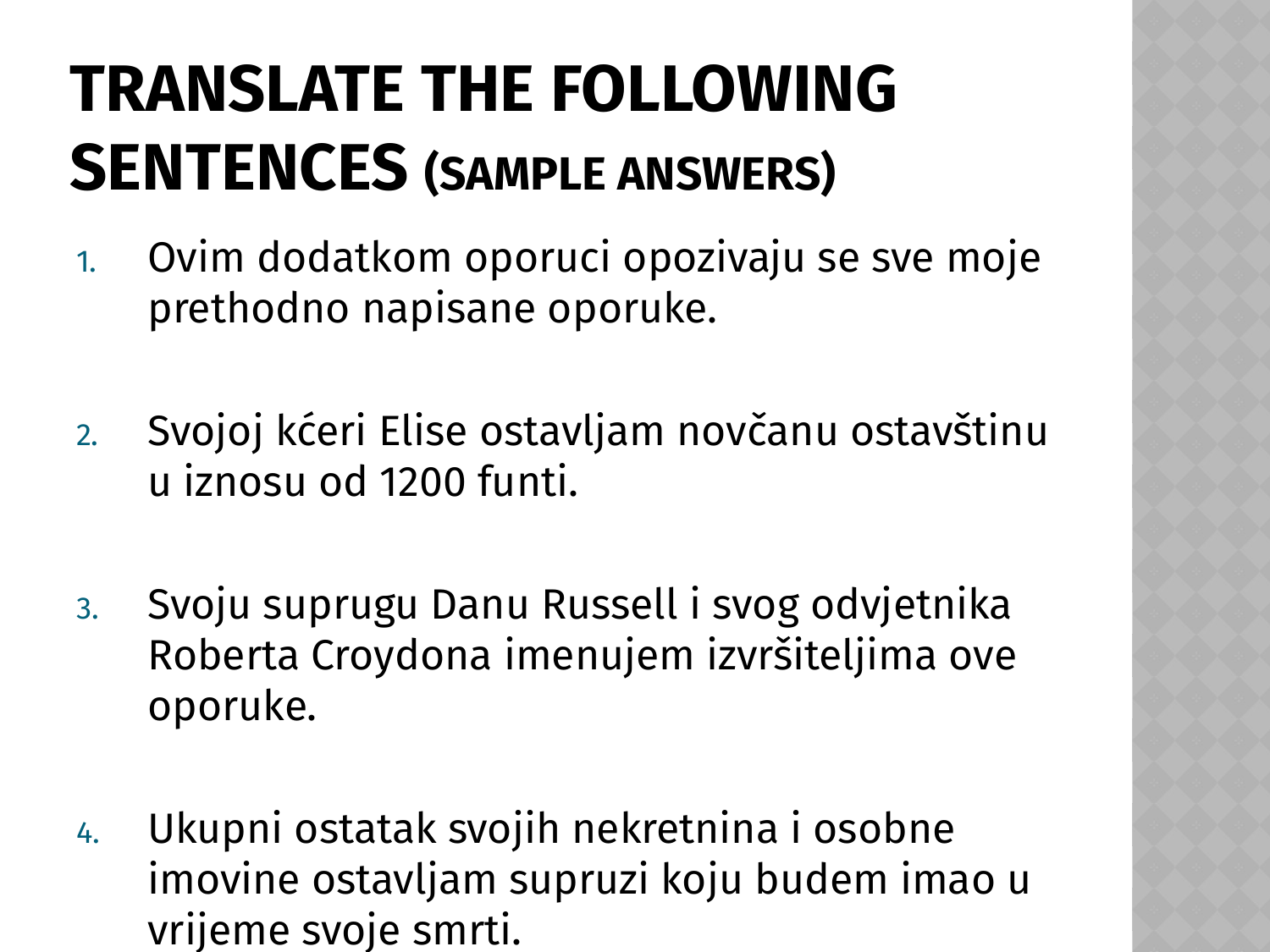

# TRANSLATE THE FOLLOWING SENTENCES (sample answers)
Ovim dodatkom oporuci opozivaju se sve moje prethodno napisane oporuke.

Svojoj kćeri Elise ostavljam novčanu ostavštinu u iznosu od 1200 funti.

Svoju suprugu Danu Russell i svog odvjetnika Roberta Croydona imenujem izvršiteljima ove oporuke.

Ukupni ostatak svojih nekretnina i osobne imovine ostavljam supruzi koju budem imao u vrijeme svoje smrti.